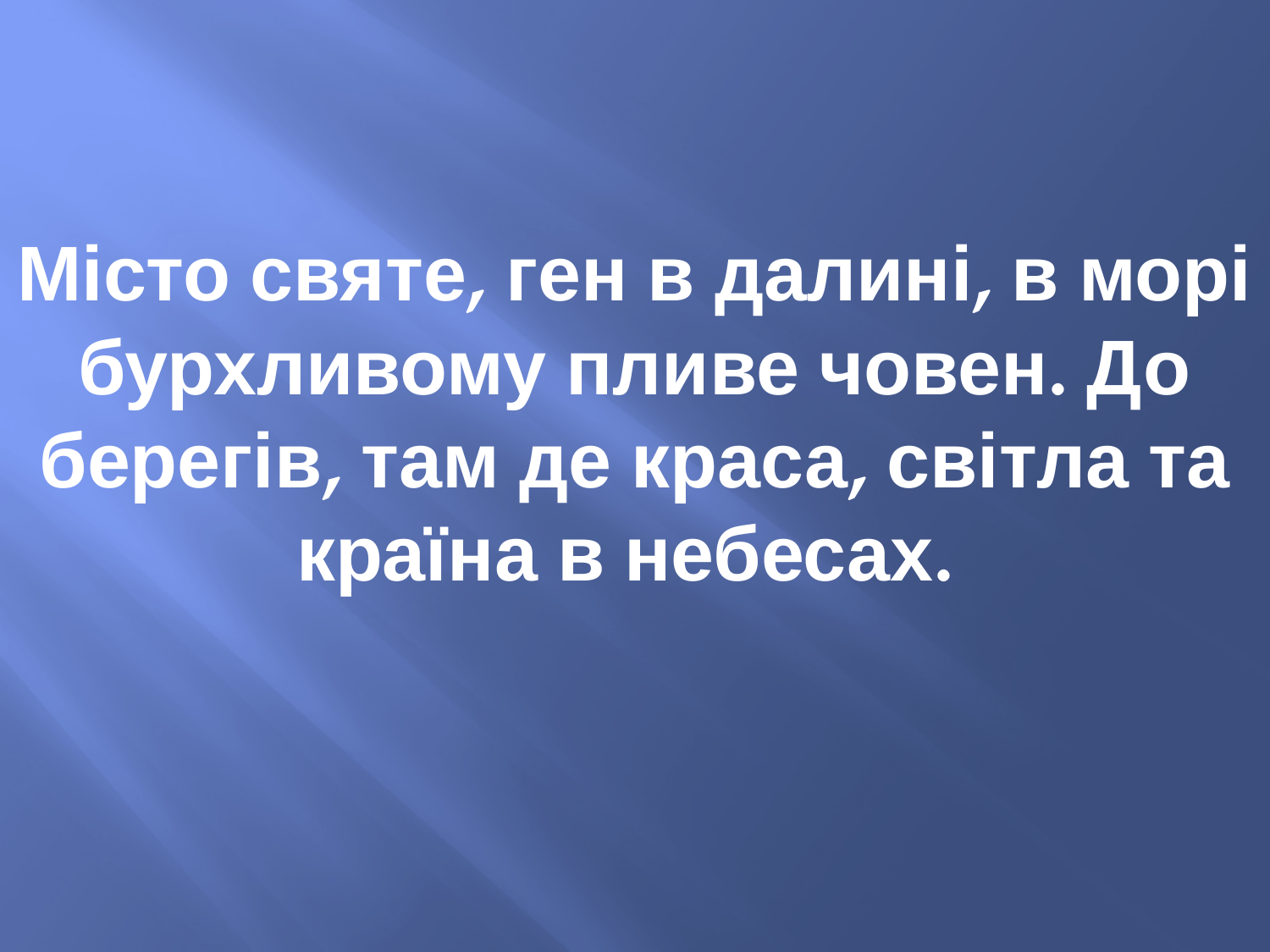

Місто святе, ген в далині, в морі бурхливому пливе човен. До берегів, там де краса, світла та країна в небесах.